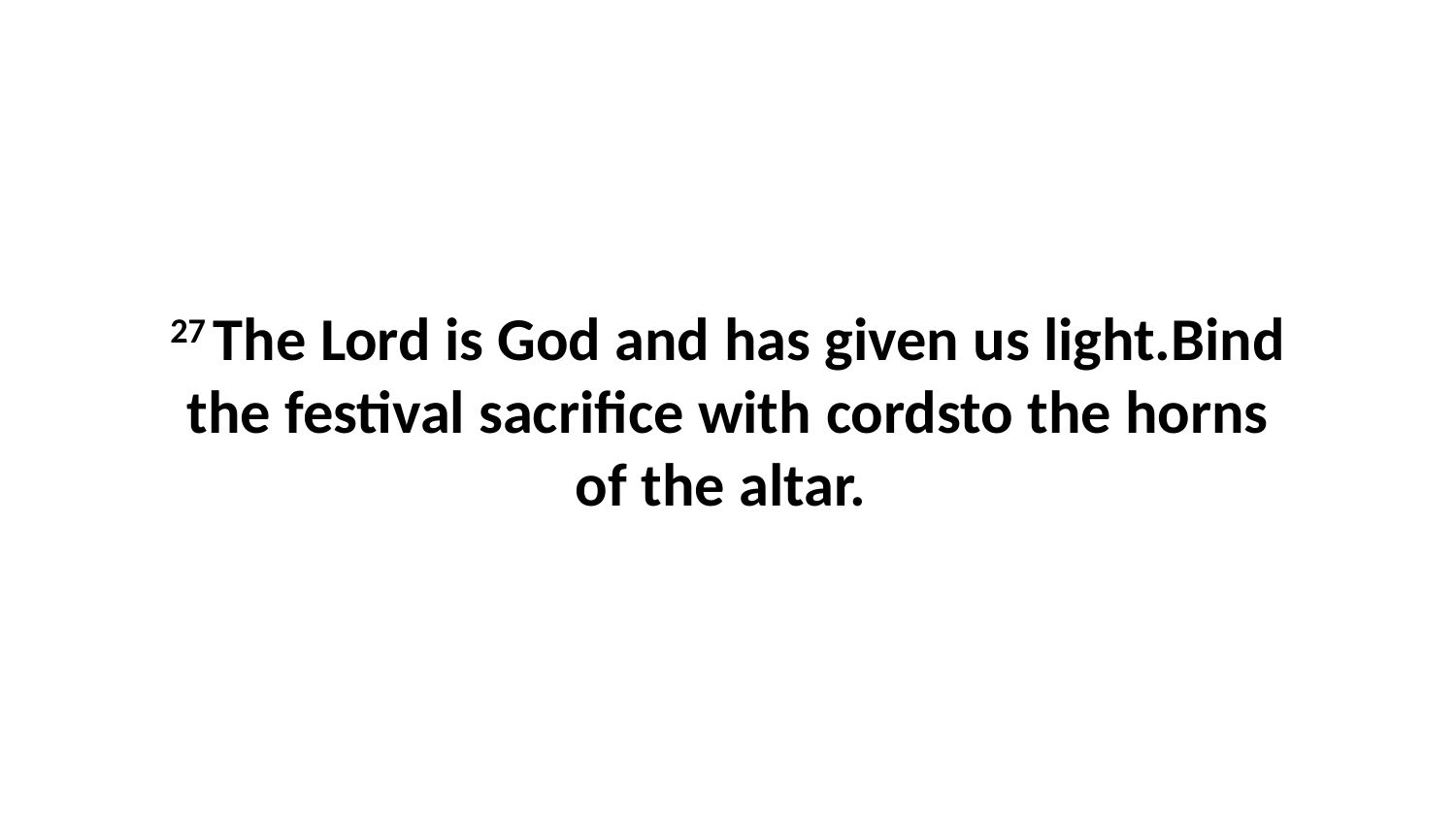

27 The Lord is God and has given us light.Bind the festival sacrifice with cordsto the horns of the altar.